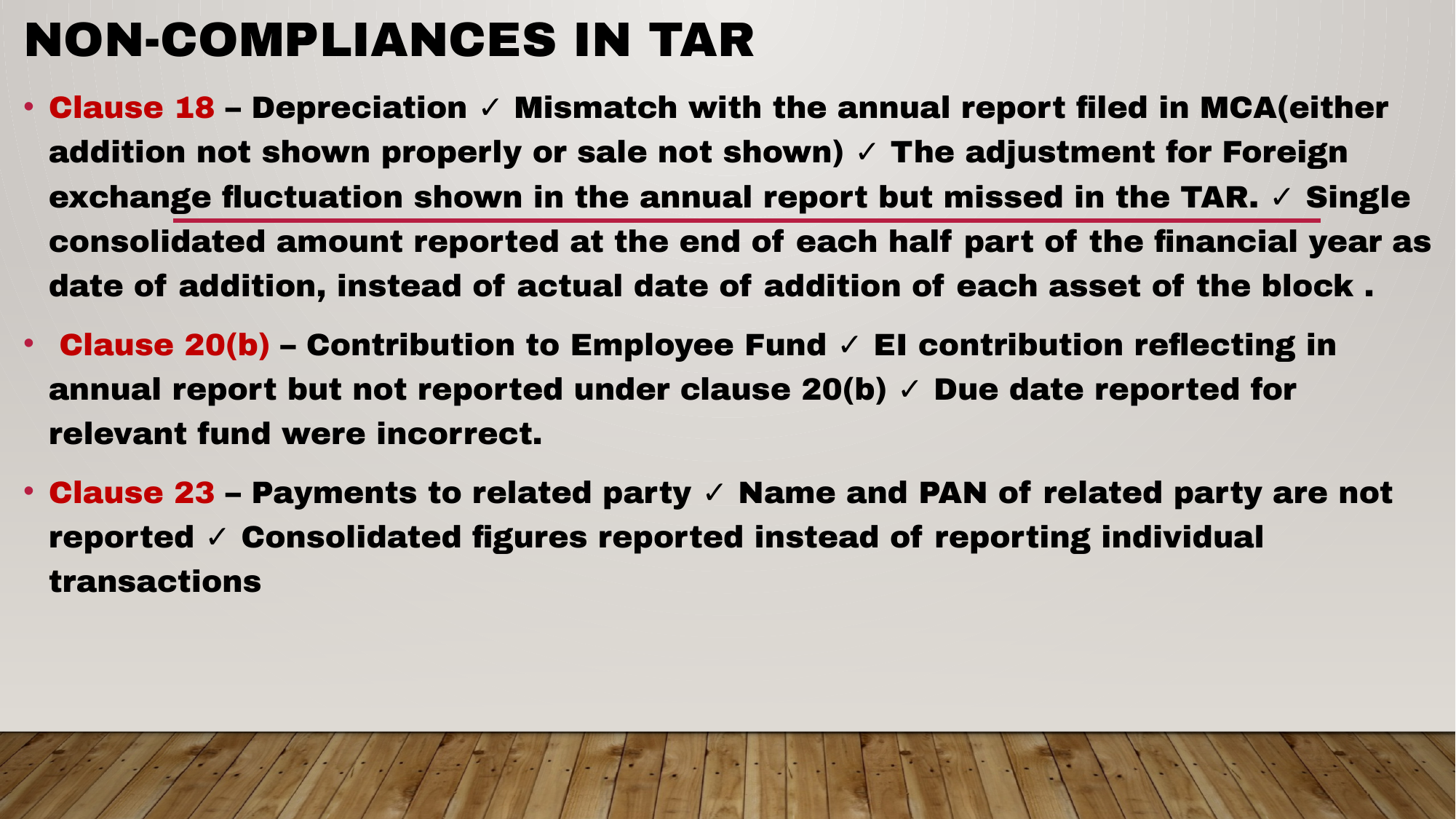

# Non-Compliances in TAR
Clause 18 – Depreciation ✓ Mismatch with the annual report filed in MCA(either addition not shown properly or sale not shown) ✓ The adjustment for Foreign exchange fluctuation shown in the annual report but missed in the TAR. ✓ Single consolidated amount reported at the end of each half part of the financial year as date of addition, instead of actual date of addition of each asset of the block .
 Clause 20(b) – Contribution to Employee Fund ✓ EI contribution reflecting in annual report but not reported under clause 20(b) ✓ Due date reported for relevant fund were incorrect.
Clause 23 – Payments to related party ✓ Name and PAN of related party are not reported ✓ Consolidated figures reported instead of reporting individual transactions